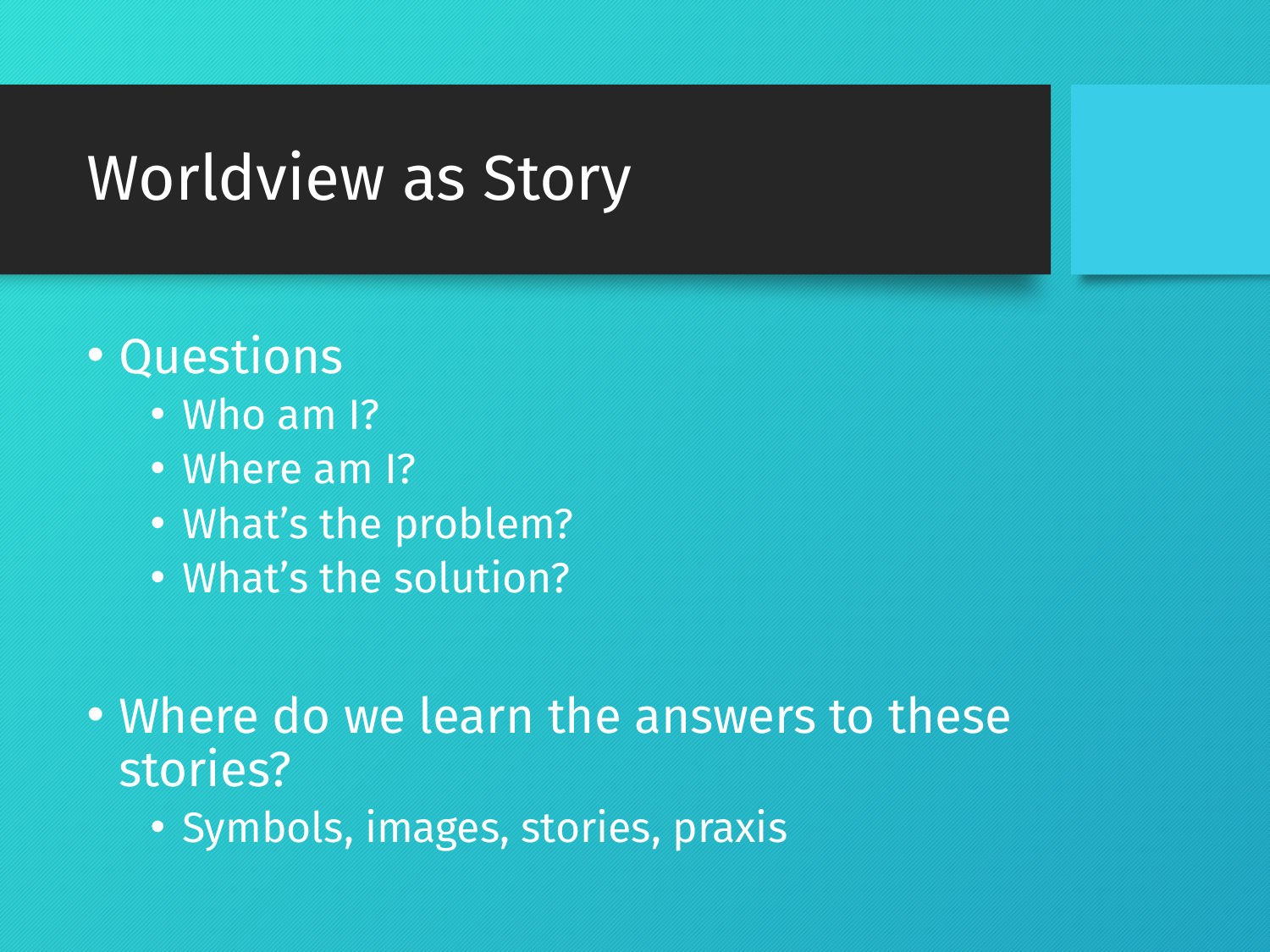

# Worldview as Story
Questions
Who am I?
Where am I?
What’s the problem?
What’s the solution?

Where do we learn the answers to these stories?
Symbols, images, stories, praxis